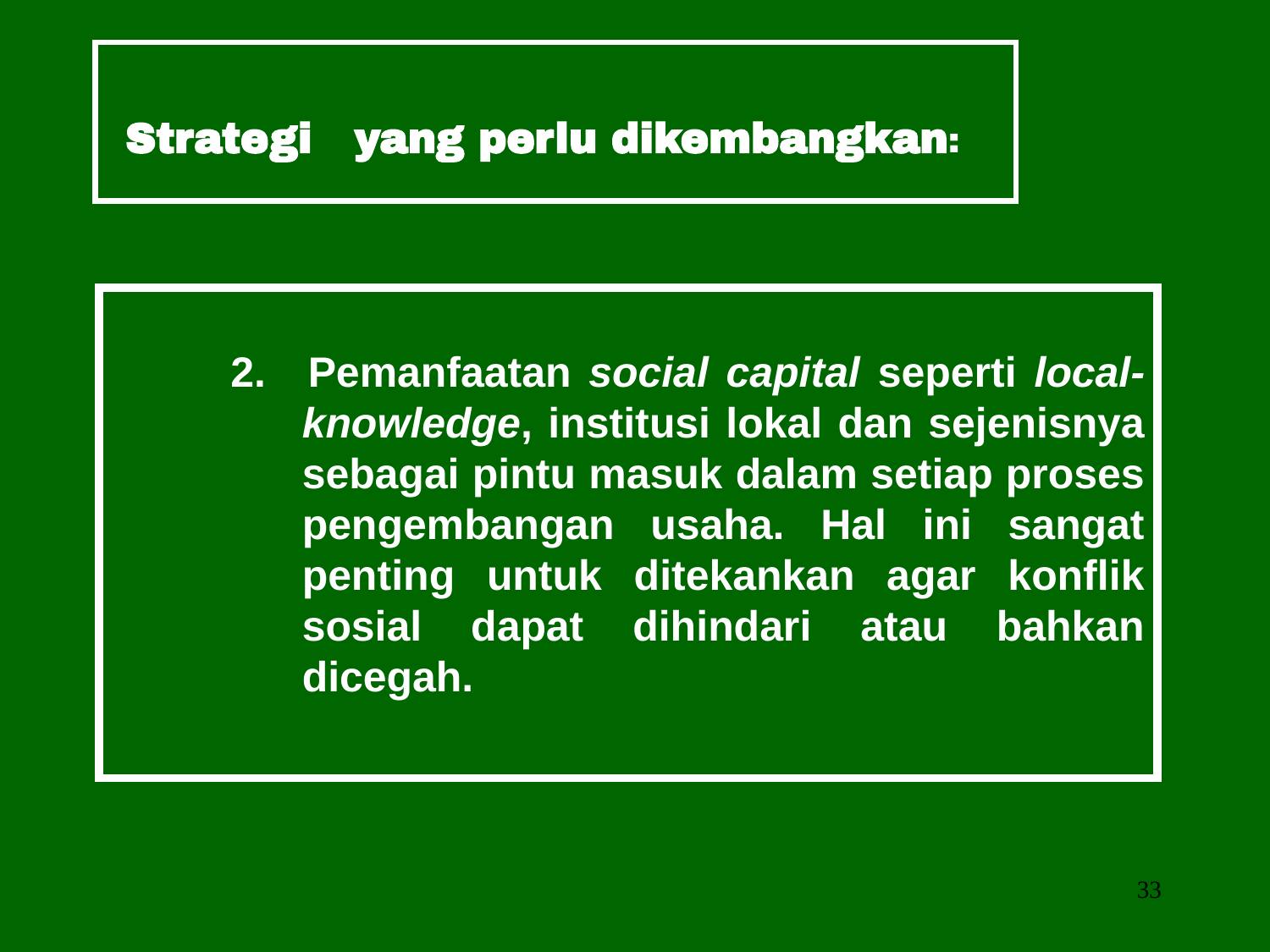

# Strategi   yang perlu dikembangkan:

2. 	Pemanfaatan social capital seperti local-knowledge, institusi lokal dan sejenisnya sebagai pintu masuk dalam setiap proses pengembangan usaha. Hal ini sangat penting untuk ditekankan agar konflik sosial dapat dihindari atau bahkan dicegah.

33